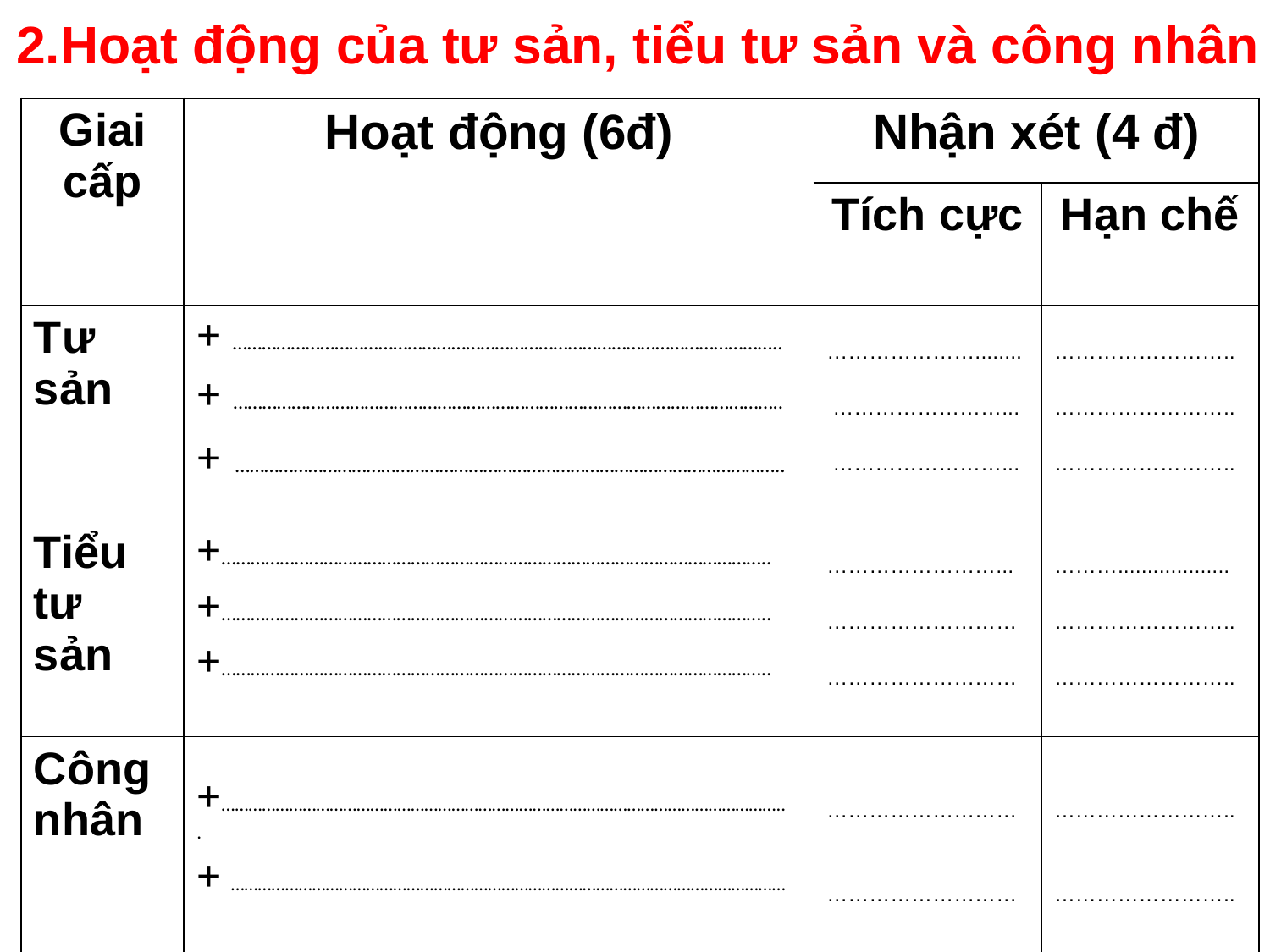

2.Hoạt động của tư sản, tiểu tư sản và công nhân
| Giai cấp | Hoạt động (6đ) | Nhận xét (4 đ) |  |
| --- | --- | --- | --- |
|  |  | Tích cực | Hạn chế |
| Tư sản | + ………………………………………………………………………………………………….. + ………………………………………………………………………………………………….. + ………………………………………………………………………………………………….. | …………………........ ……………………... ……………………... | …………………….. …………………….. …………………….. |
| Tiểu tư sản | +………………………………………………………………………………………………….. +………………………………………………………………………………………………….. +………………………………………………………………………………………………….. | ……………………... ……………………… ……………………… | ………................... …………………….. …………………….. |
| Công nhân | +…………………………………………………………………………………………………………….. . + …………………………………………………………………………………………………………… | ……………………… ……………………… ……………………… | …………………….. …………………….. …………………….. |